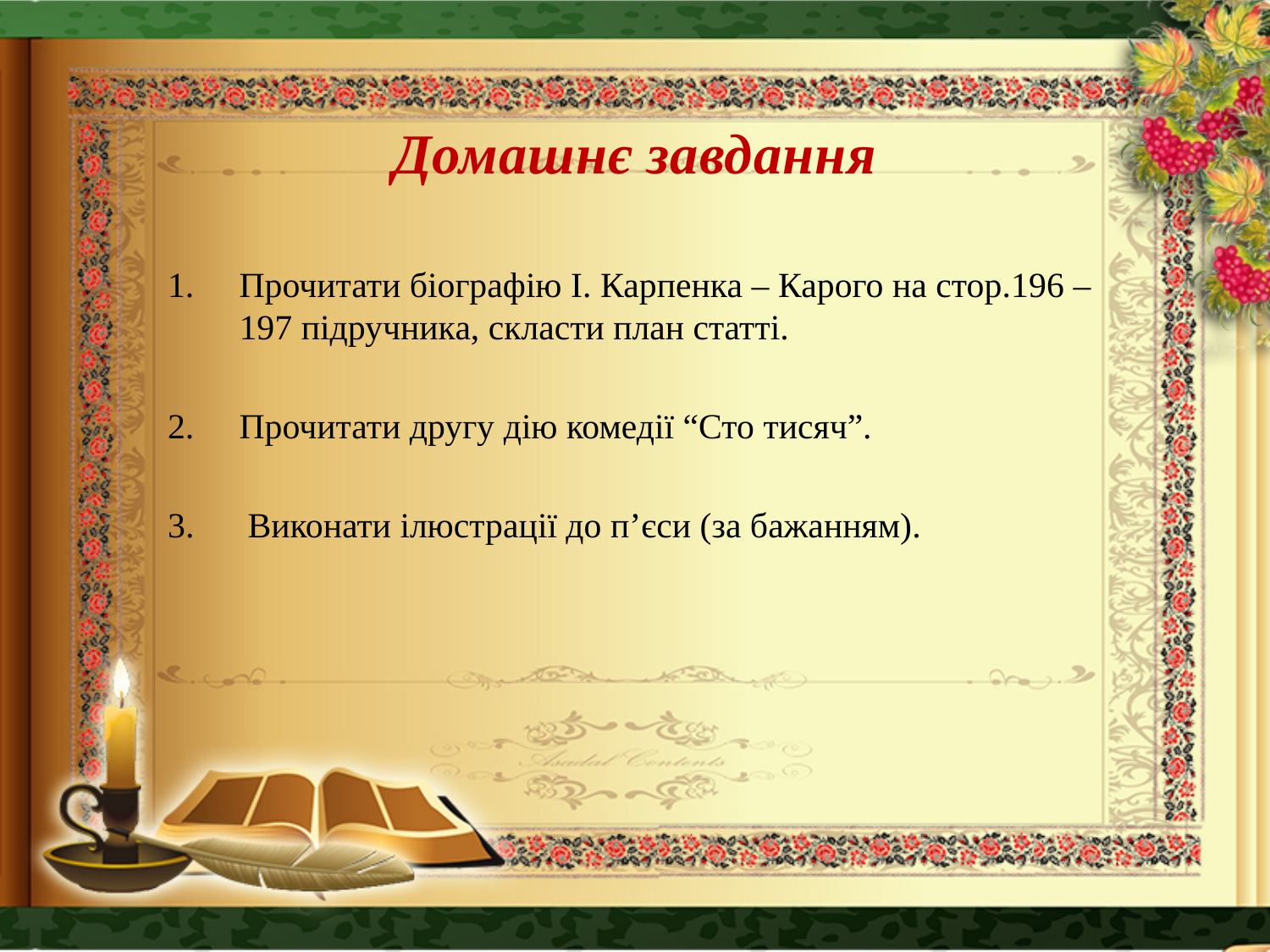

# Домашнє завдання
Прочитати біографію І. Карпенка – Карого на стор.196 – 197 підручника, скласти план статті.

Прочитати другу дію комедії “Сто тисяч”.

3.      Виконати ілюстрації до п’єси (за бажанням).